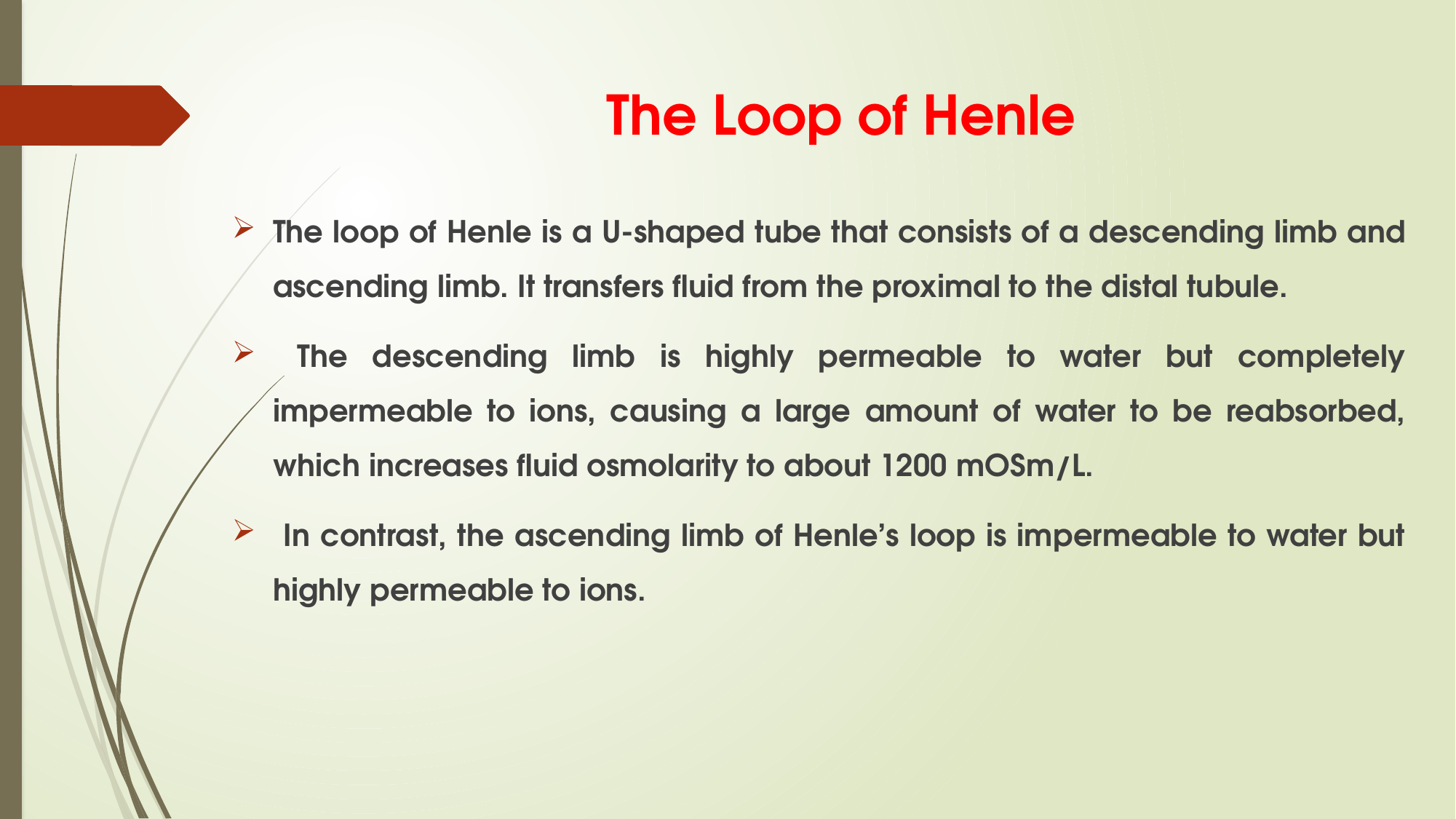

# The Loop of Henle
The loop of Henle is a U-shaped tube that consists of a descending limb and ascending limb. It transfers fluid from the proximal to the distal tubule.
 The descending limb is highly permeable to water but completely impermeable to ions, causing a large amount of water to be reabsorbed, which increases fluid osmolarity to about 1200 mOSm/L.
 In contrast, the ascending limb of Henle’s loop is impermeable to water but highly permeable to ions.